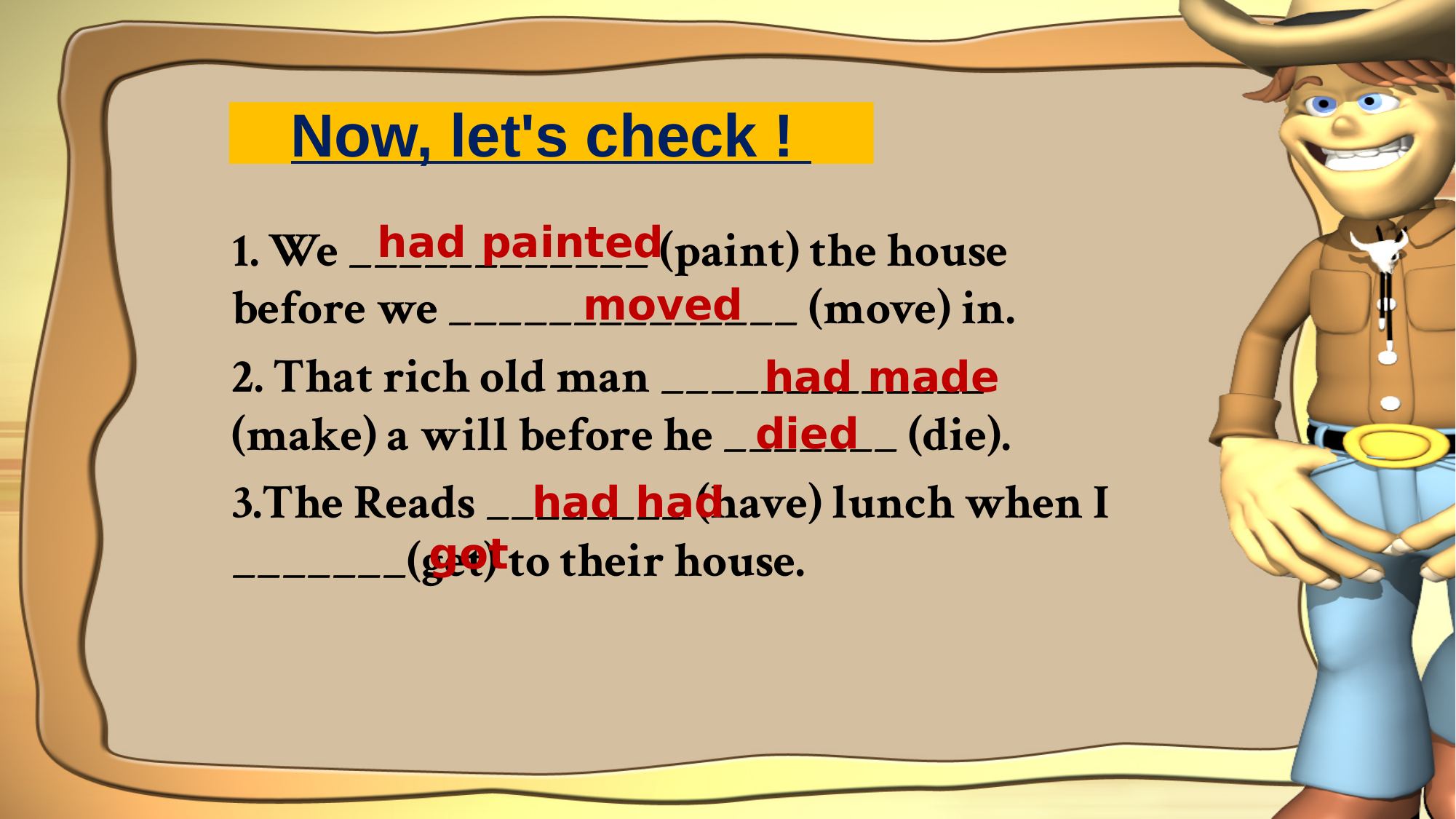

# Now, let's check !
had painted
1. We ____________ (paint) the house before we ______________ (move) in.
2. That rich old man _____________ (make) a will before he _______ (die).
3.The Reads ________ (have) lunch when I _______(get) to their house.

moved
had made
died
had had
got